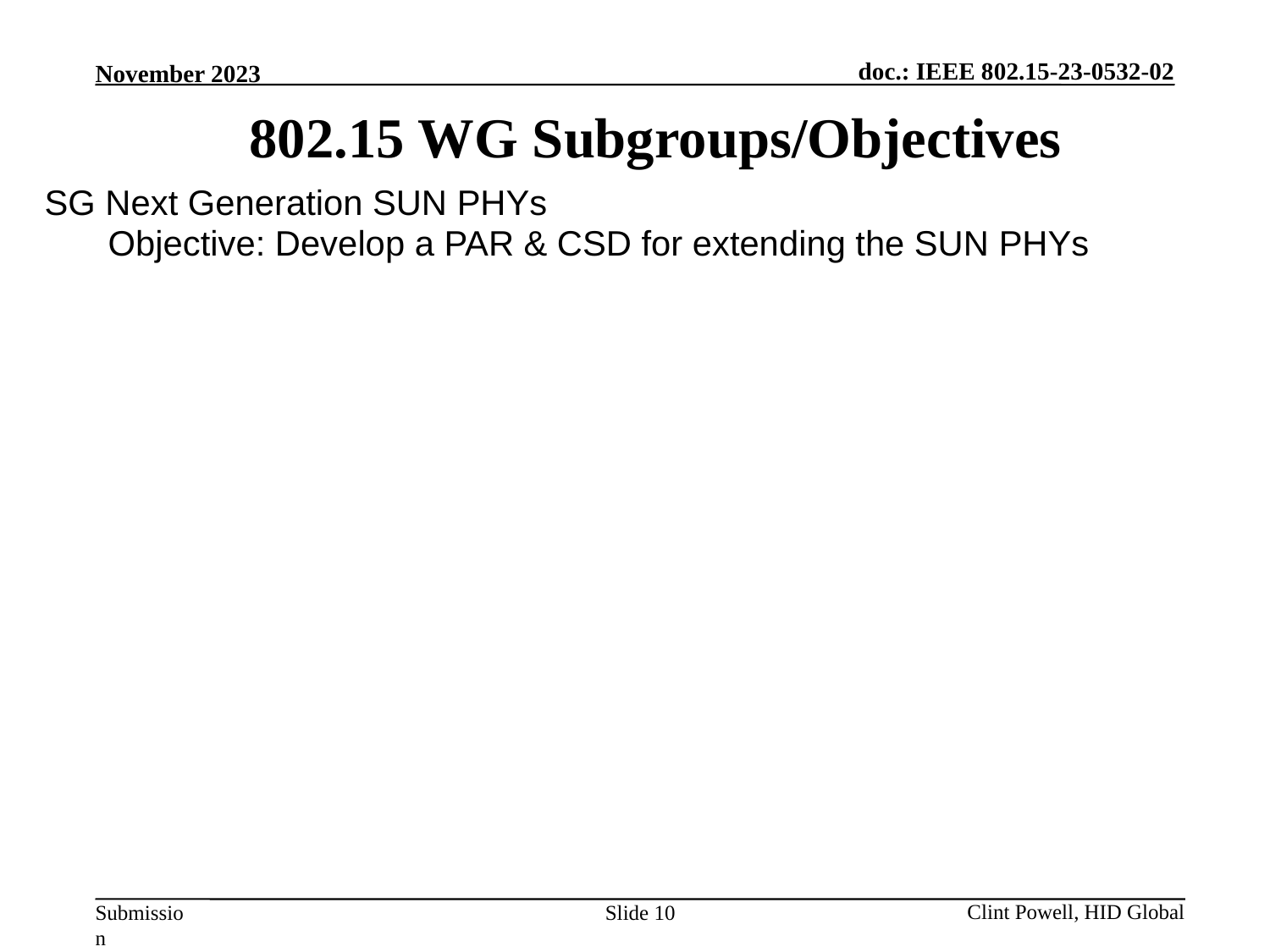

802.15 WG Subgroups/Objectives

SG Next Generation SUN PHYs
	Objective: Develop a PAR & CSD for extending the SUN PHYs

Slide 10